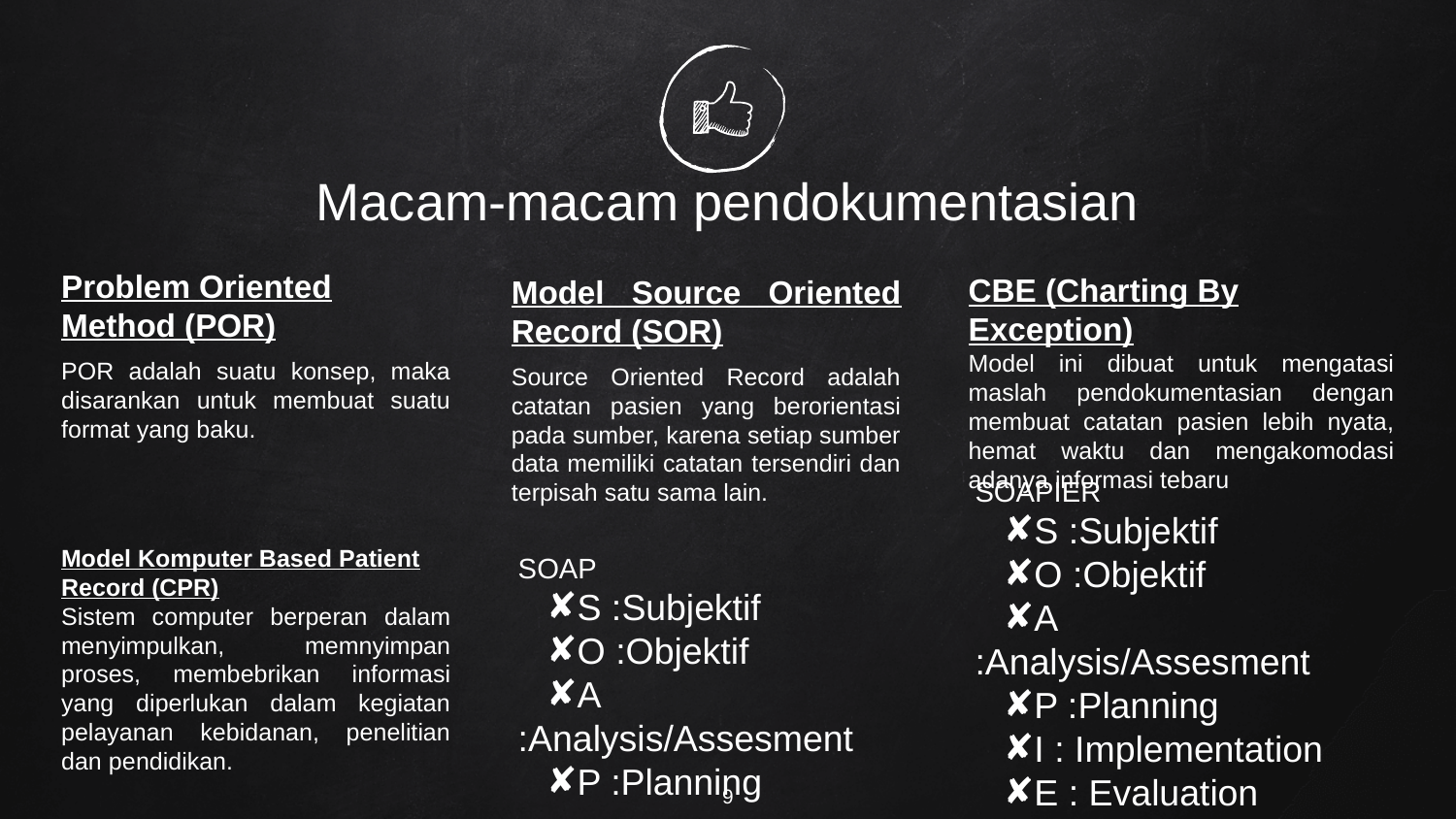

# Macam-macam pendokumentasian
Problem Oriented Method (POR)
POR adalah suatu konsep, maka disarankan untuk membuat suatu format yang baku.
CBE (Charting By Exception)
Model ini dibuat untuk mengatasi maslah pendokumentasian dengan membuat catatan pasien lebih nyata, hemat waktu dan mengakomodasi adanya informasi tebaru

Model Source Oriented Record (SOR)
Source Oriented Record adalah catatan pasien yang berorientasi pada sumber, karena setiap sumber data memiliki catatan tersendiri dan terpisah satu sama lain.
SOAPIER
S :Subjektif
O :Objektif
A :Analysis/Assesment
P :Planning
I : Implementation
E : Evaluation
R : Revised

Model Komputer Based Patient Record (CPR)
Sistem computer berperan dalam menyimpulkan, memnyimpan proses, membebrikan informasi yang diperlukan dalam kegiatan pelayanan kebidanan, penelitian dan pendidikan.
SOAP
S :Subjektif
O :Objektif
A :Analysis/Assesment
P :Planning

9